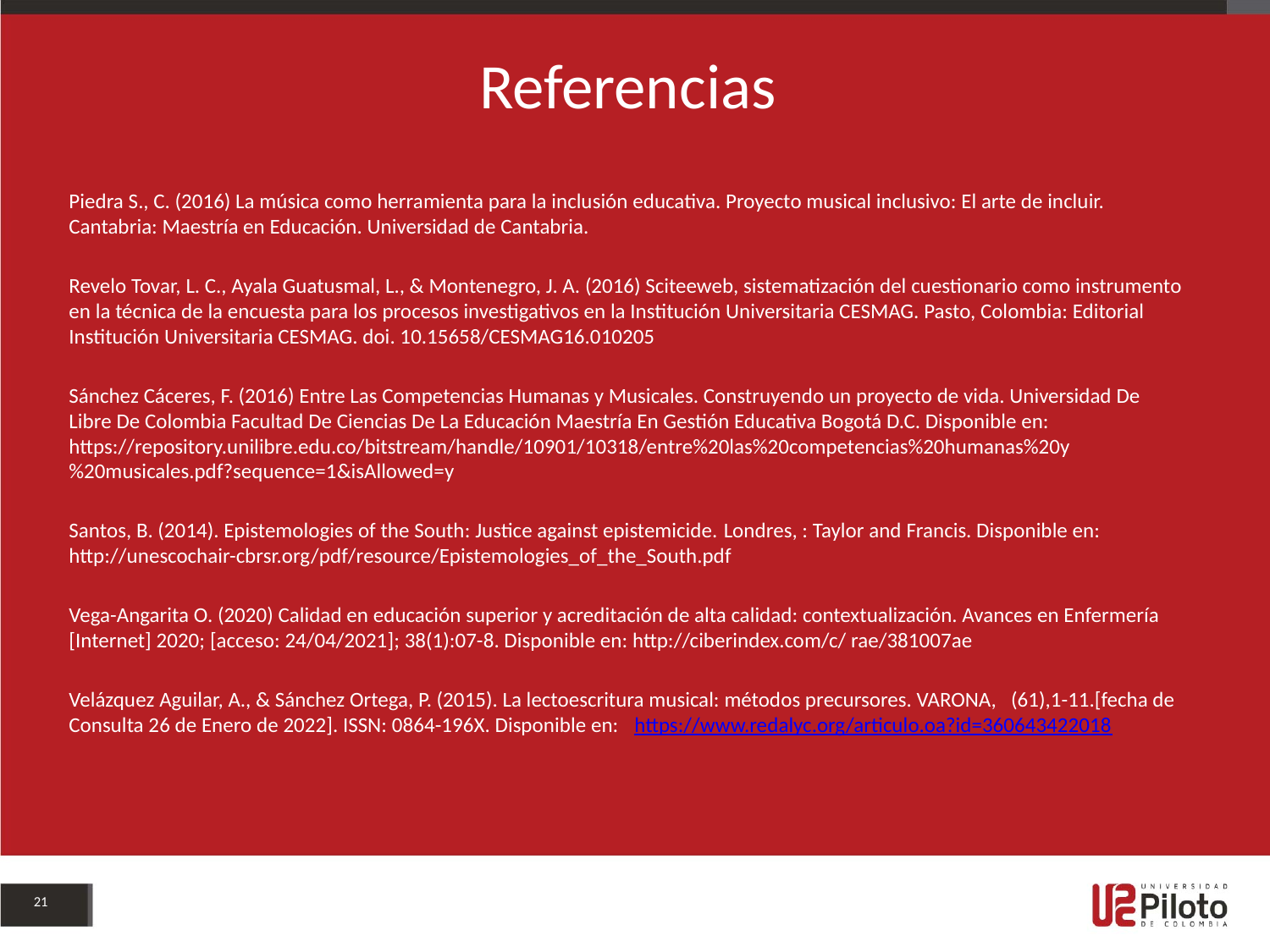

# Referencias
Piedra S., C. (2016) La música como herramienta para la inclusión educativa. Proyecto musical inclusivo: El arte de incluir. Cantabria: Maestría en Educación. Universidad de Cantabria.

Revelo Tovar, L. C., Ayala Guatusmal, L., & Montenegro, J. A. (2016) Sciteeweb, sistematización del cuestionario como instrumento en la técnica de la encuesta para los procesos investigativos en la Institución Universitaria CESMAG. Pasto, Colombia: Editorial Institución Universitaria CESMAG. doi. 10.15658/CESMAG16.010205

Sánchez Cáceres, F. (2016) Entre Las Competencias Humanas y Musicales. Construyendo un proyecto de vida. Universidad De Libre De Colombia Facultad De Ciencias De La Educación Maestría En Gestión Educativa Bogotá D.C. Disponible en: https://repository.unilibre.edu.co/bitstream/handle/10901/10318/entre%20las%20competencias%20humanas%20y%20musicales.pdf?sequence=1&isAllowed=y

Santos, B. (2014). Epistemologies of the South: Justice against epistemicide. Londres, : Taylor and Francis. Disponible en: http://unescochair-cbrsr.org/pdf/resource/Epistemologies_of_the_South.pdf

Vega-Angarita O. (2020) Calidad en educación superior y acreditación de alta calidad: contextualización. Avances en Enfermería [Internet] 2020; [acceso: 24/04/2021]; 38(1):07-8. Disponible en: http://ciberindex.com/c/ rae/381007ae

Velázquez Aguilar, A., & Sánchez Ortega, P. (2015). La lectoescritura musical: métodos precursores. VARONA,   (61),1-11.[fecha de Consulta 26 de Enero de 2022]. ISSN: 0864-196X. Disponible en:   https://www.redalyc.org/articulo.oa?id=360643422018

21